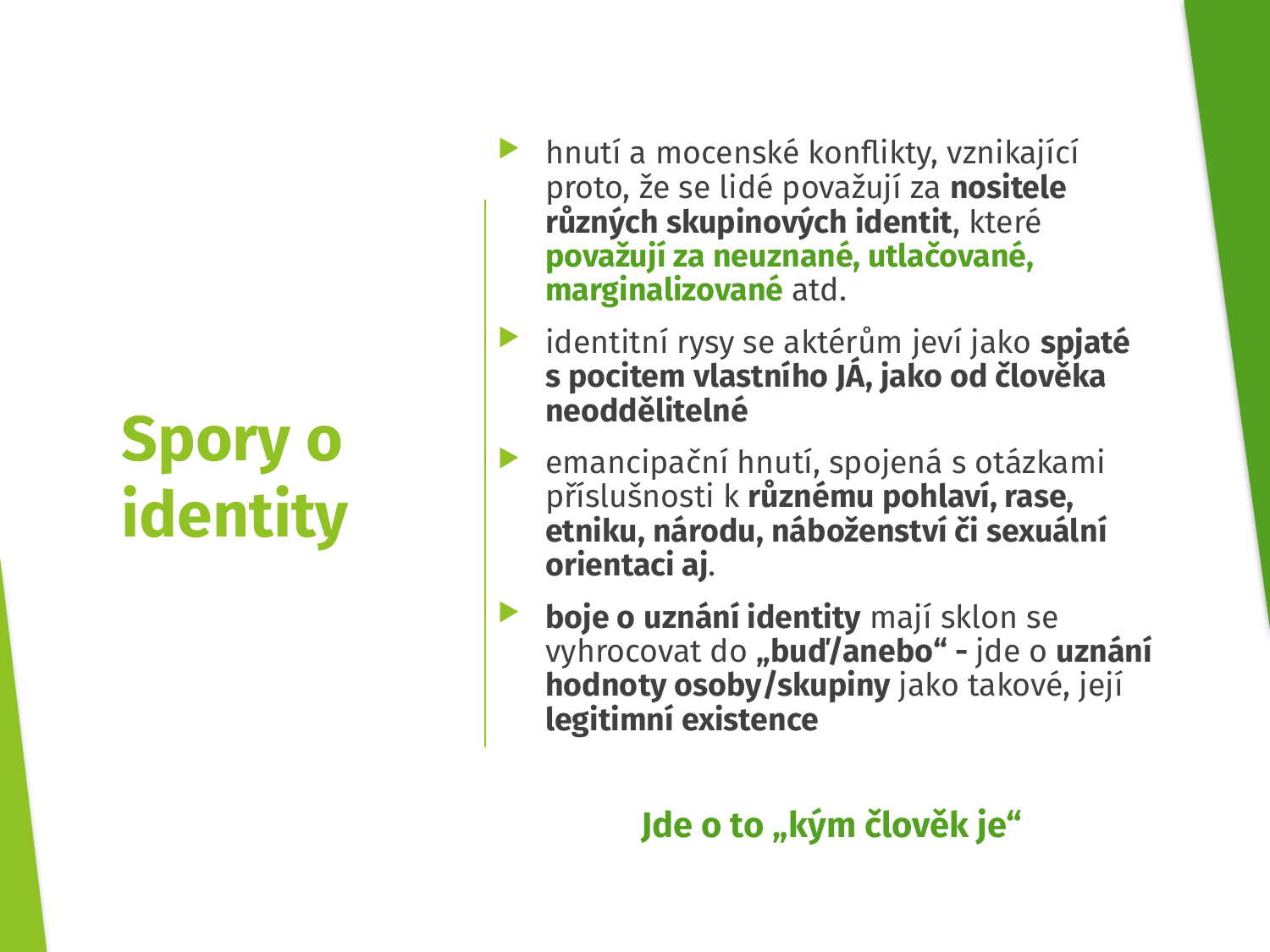

hnutí a mocenské konflikty, vznikající proto, že se lidé považují za nositele různých skupinových identit, které považují za neuznané, utlačované, marginalizované atd.
identitní rysy se aktérům jeví jako spjaté s pocitem vlastního JÁ, jako od člověka neoddělitelné
emancipační hnutí, spojená s otázkami příslušnosti k různému pohlaví, rase, etniku, národu, náboženství či sexuální orientaci aj.
boje o uznání identity mají sklon se vyhrocovat do „buď/anebo“ - jde o uznání hodnoty osoby/skupiny jako takové, její legitimní existence

Jde o to „kým člověk je“
# Spory o identity